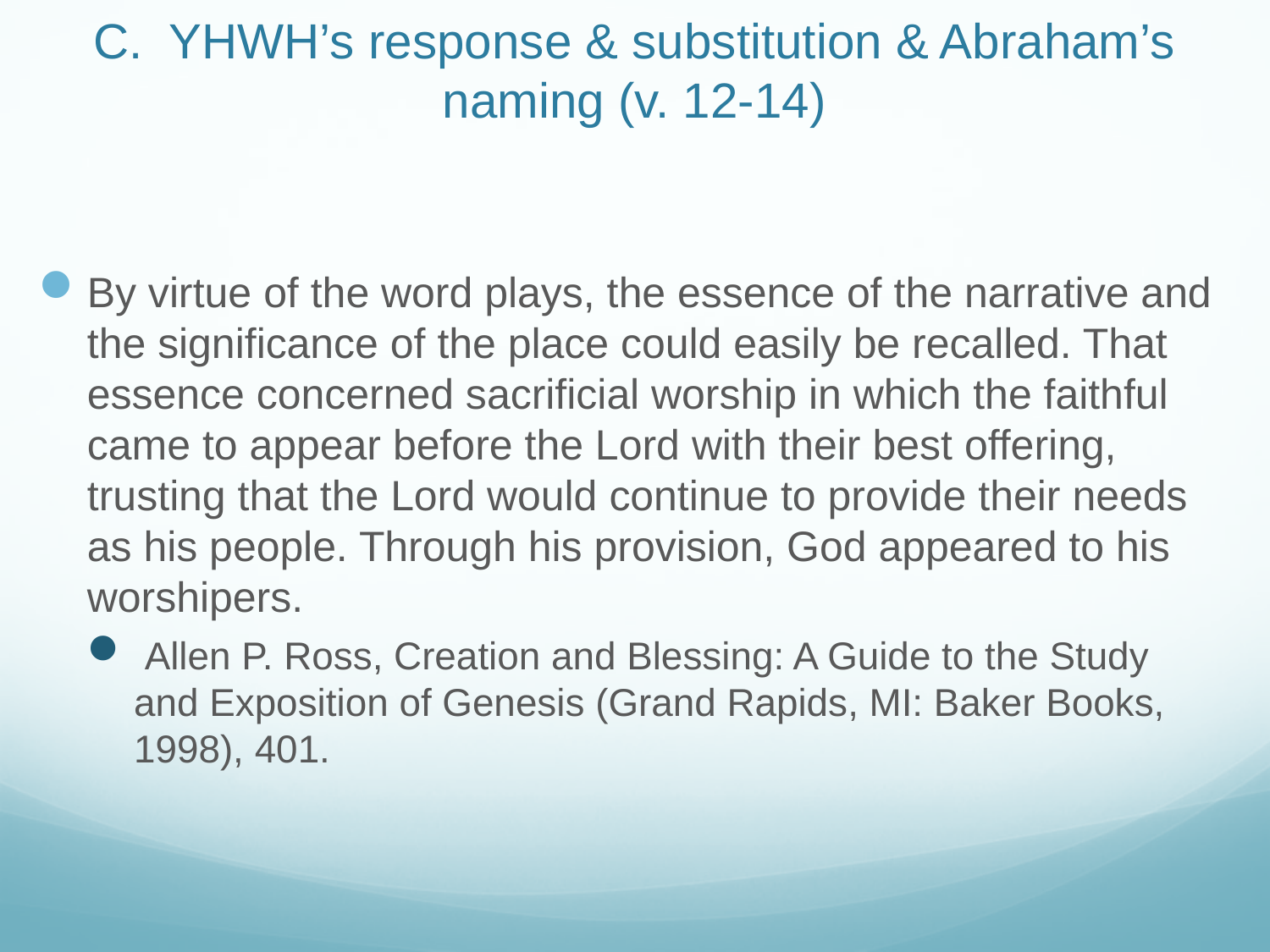

# C.  YHWH’s response & substitution & Abraham’s naming (v. 12-14)
By virtue of the word plays, the essence of the narrative and the significance of the place could easily be recalled. That essence concerned sacrificial worship in which the faithful came to appear before the Lord with their best offering, trusting that the Lord would continue to provide their needs as his people. Through his provision, God appeared to his worshipers.
 Allen P. Ross, Creation and Blessing: A Guide to the Study and Exposition of Genesis (Grand Rapids, MI: Baker Books, 1998), 401.